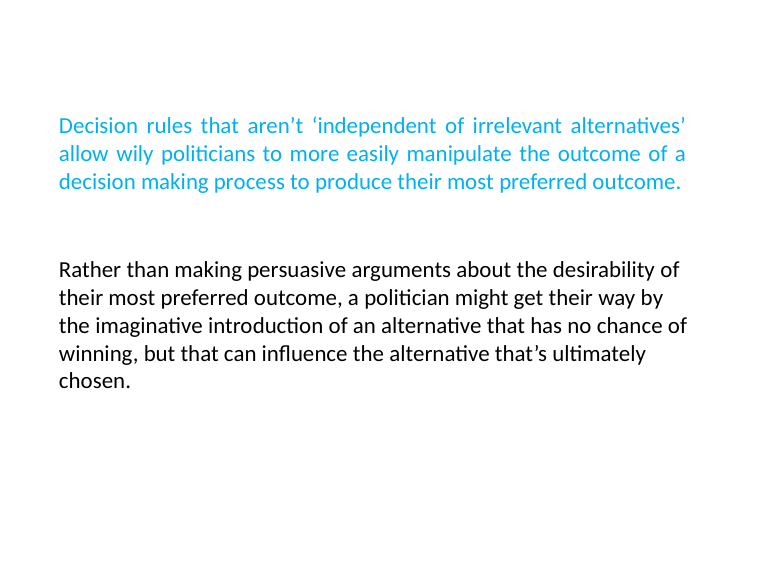

# Decision rules that aren’t ‘independent of irrelevant alternatives’ allow wily politicians to more easily manipulate the outcome of a decision making process to produce their most preferred outcome.
Rather than making persuasive arguments about the desirability of their most preferred outcome, a politician might get their way by the imaginative introduction of an alternative that has no chance of winning, but that can influence the alternative that’s ultimately chosen.